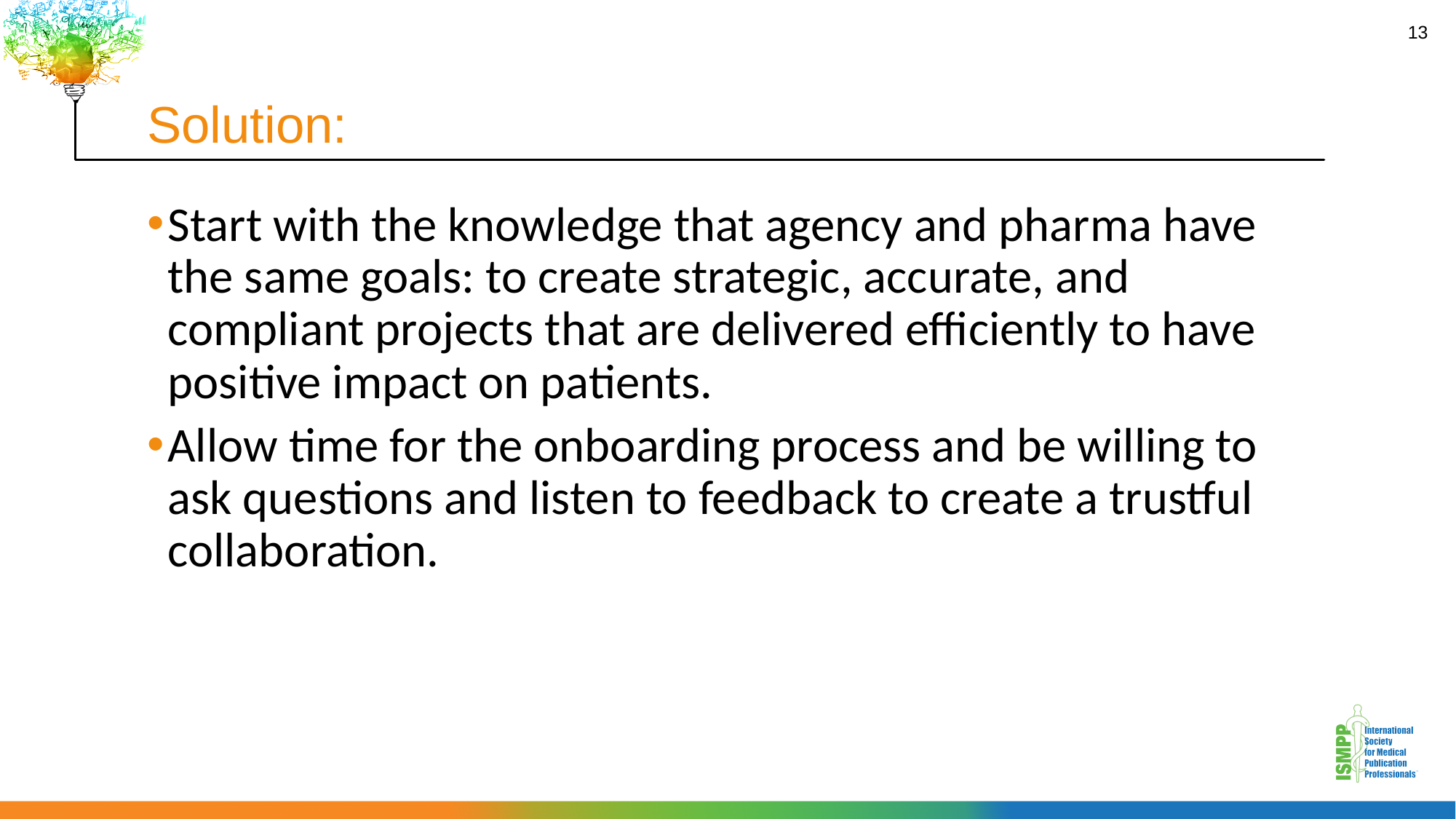

# Solution:
13
Start with the knowledge that agency and pharma have the same goals: to create strategic, accurate, and compliant projects that are delivered efficiently to have positive impact on patients.
Allow time for the onboarding process and be willing to ask questions and listen to feedback to create a trustful collaboration.